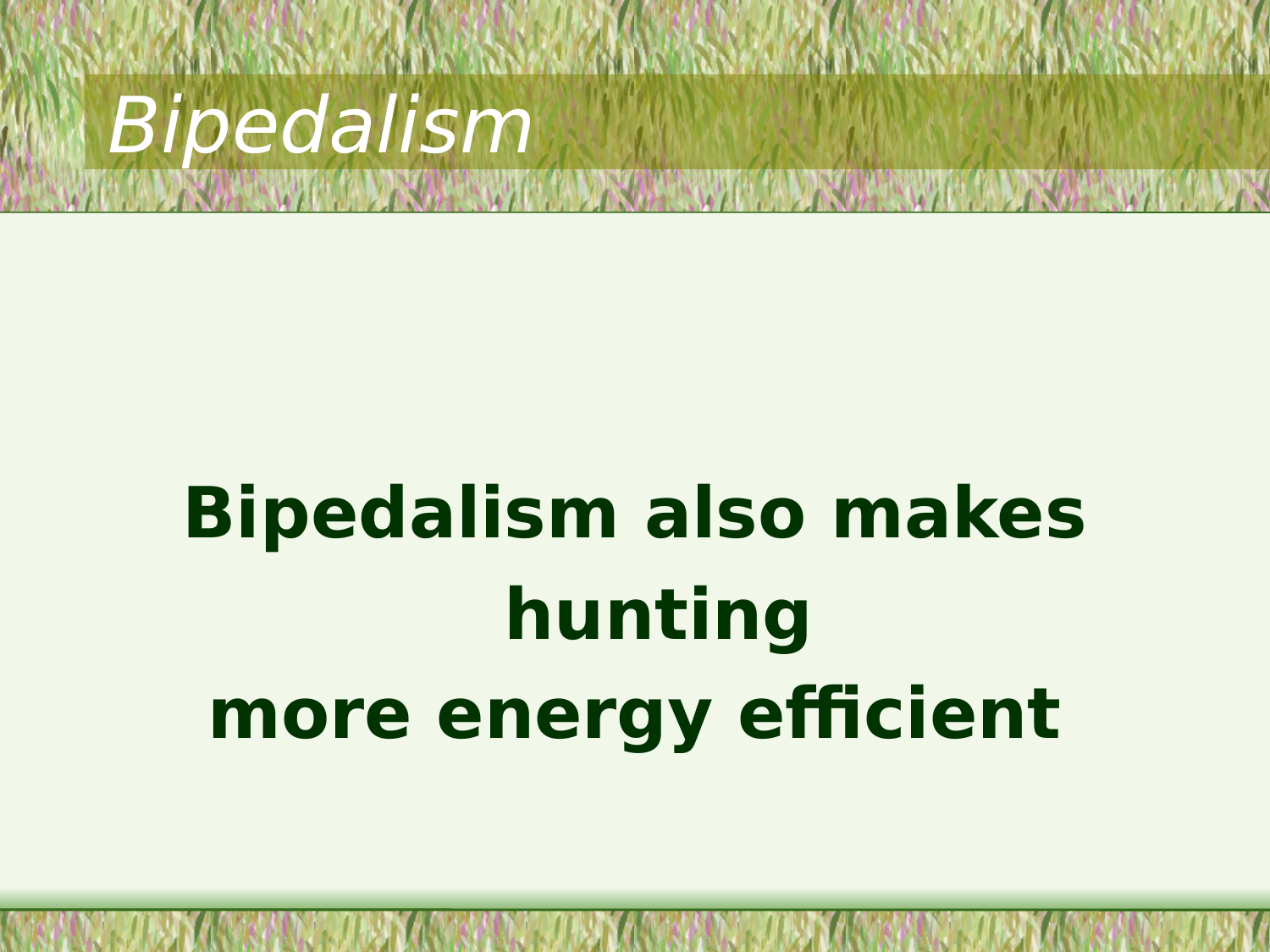

# Bipedalism
Bipedalism also makes hunting
more energy efficient